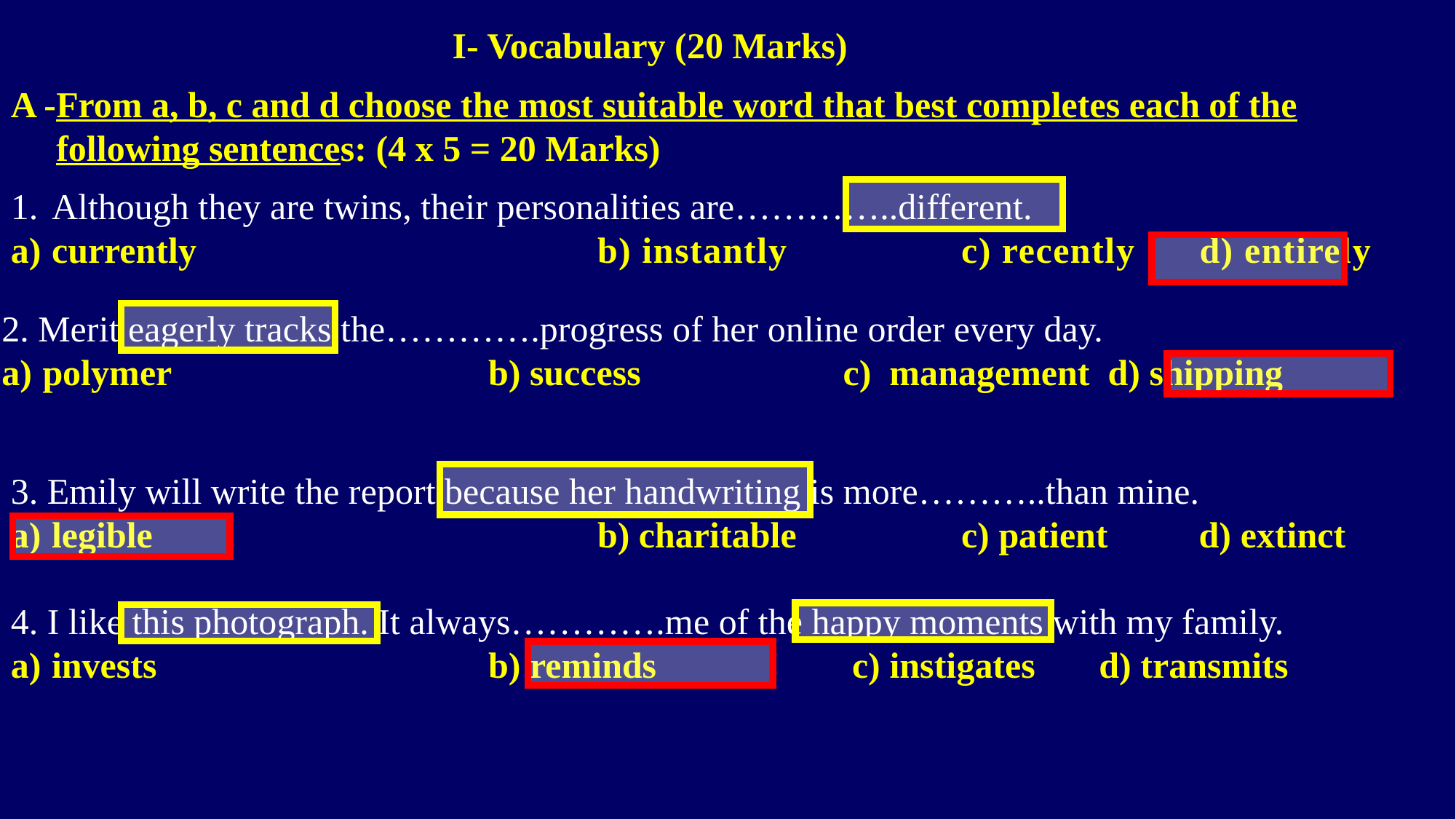

I- Vocabulary (20 Marks)
A -From a, b, c and d choose the most suitable word that best completes each of the
     following sentences: (4 x 5 = 20 Marks)
Although they are twins, their personalities are…………..different.
currently 		            	b) instantly		    c) recently       d) entirely

2. Merit eagerly tracks the………….progress of her online order every day.
polymer       		             b) success		    c)  management  d) shipping

3. Emily will write the report because her handwriting is more………..than mine.
legible                             	            b) charitable		    c) patient          d) extinct

4. I like this photograph. It always………….me of the happy moments with my family.
invests	 	                        b) reminds	                c) instigates       d) transmits